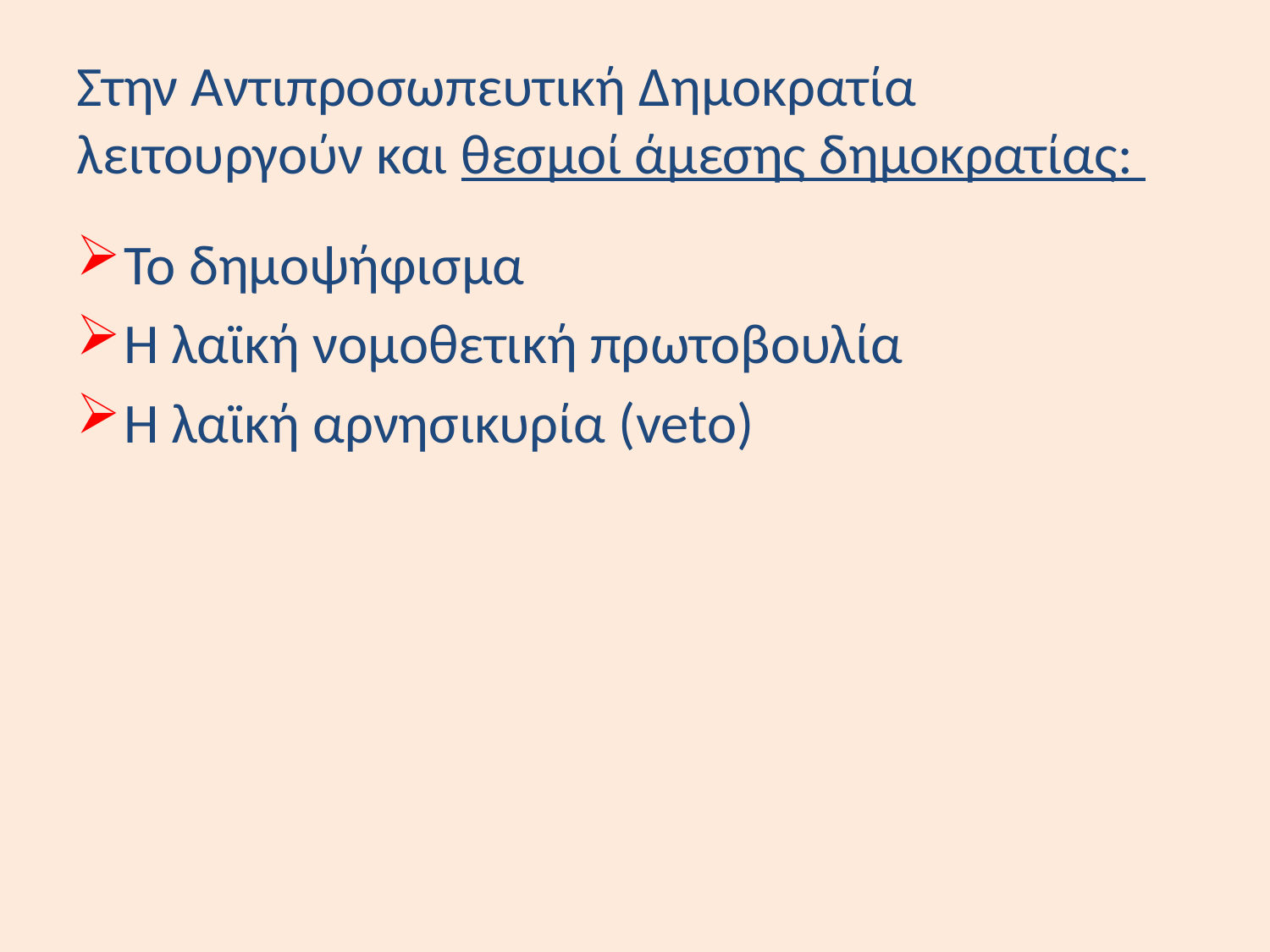

# Στην Αντιπροσωπευτική Δημοκρατία λειτουργούν και θεσμοί άμεσης δημοκρατίας:
Το δημοψήφισμα
Η λαϊκή νομοθετική πρωτοβουλία
Η λαϊκή αρνησικυρία (veto)